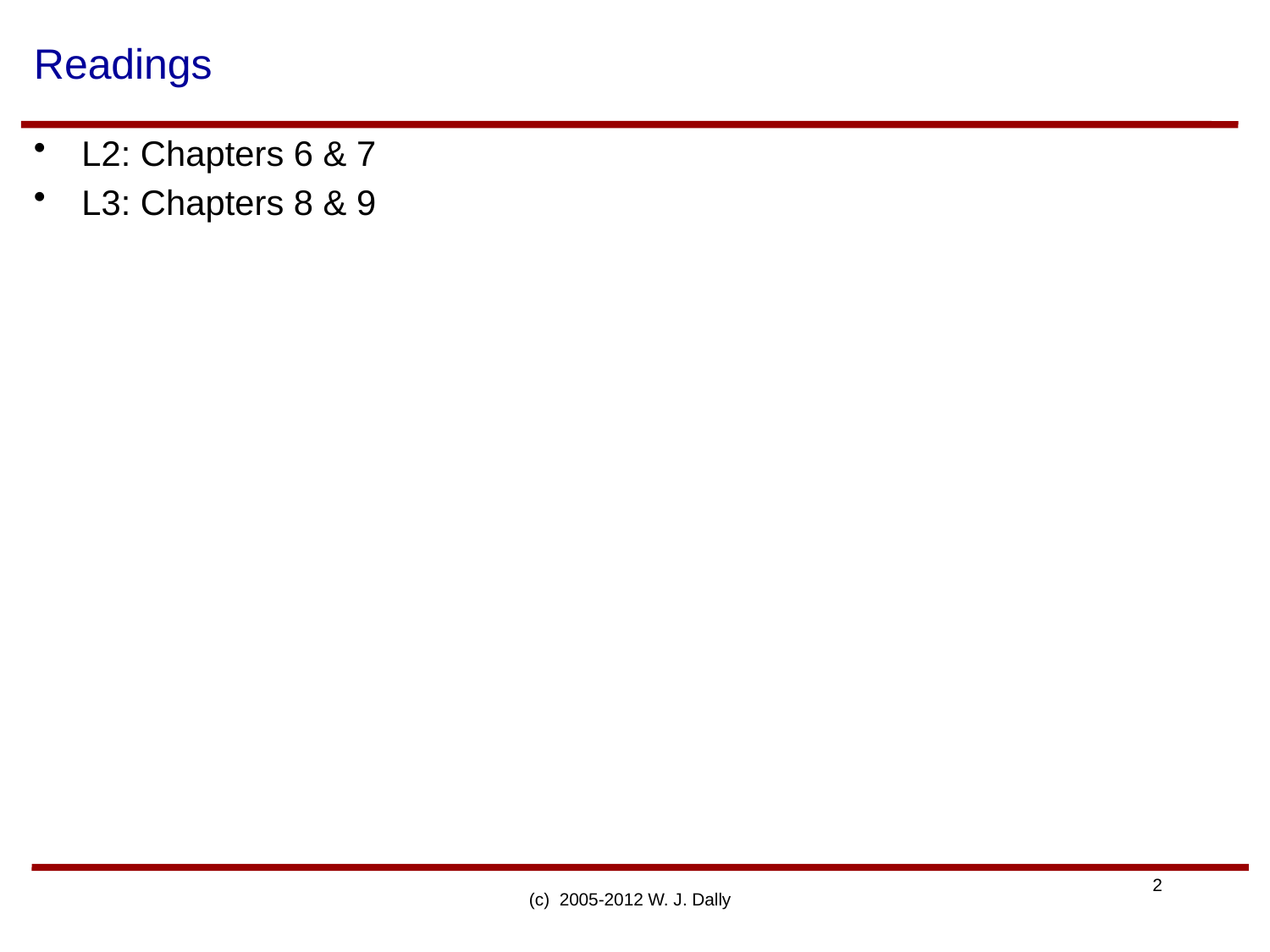

# Readings
L2: Chapters 6 & 7
L3: Chapters 8 & 9

(c)  2005-2012 W. J. Dally